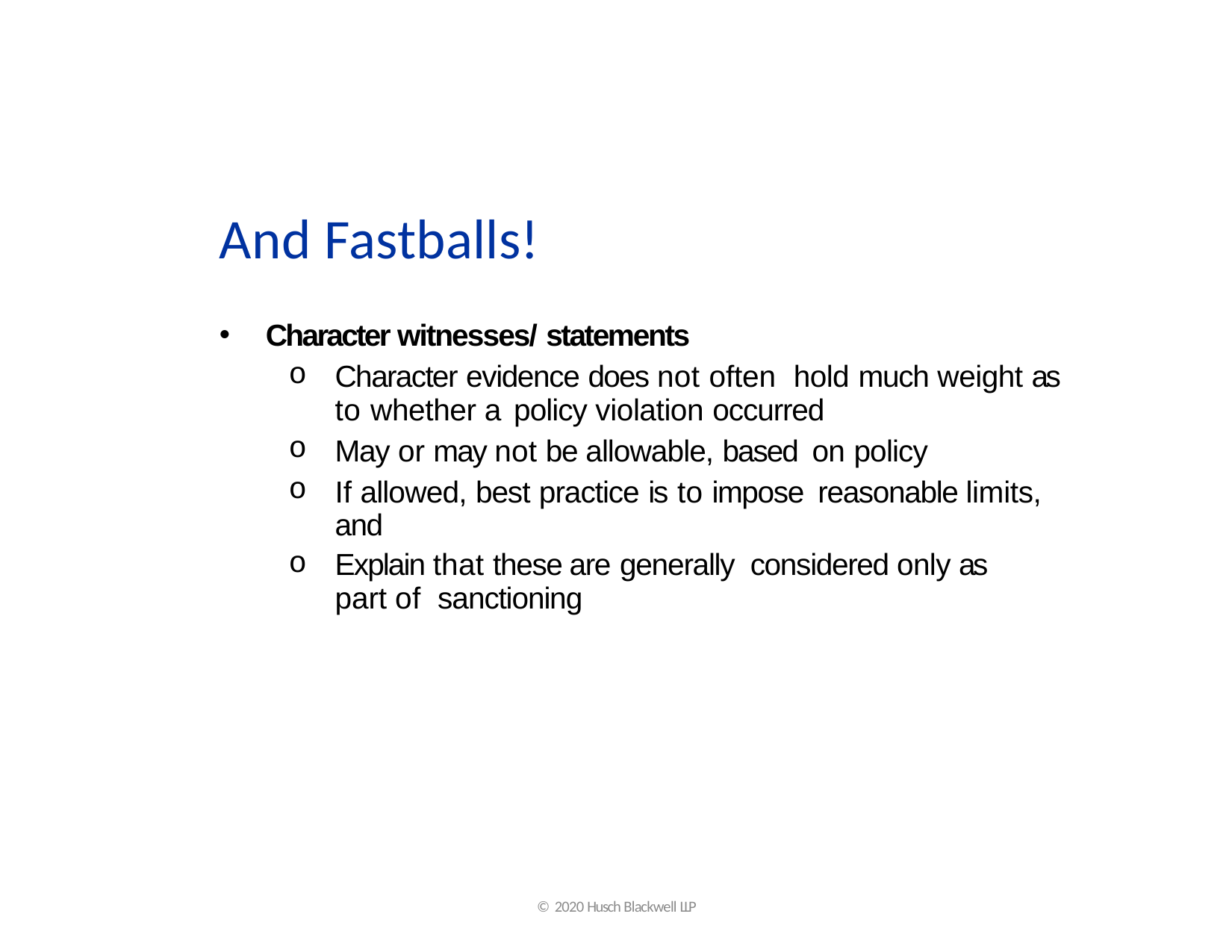

# And Fastballs!
Character witnesses/ statements
Character evidence does not often  hold much weight as to whether a  policy violation occurred
May or may not be allowable, based  on policy
If allowed, best practice is to impose  reasonable limits, and
Explain that these are generally  considered only as part of  sanctioning
© 2020 Husch Blackwell LLP